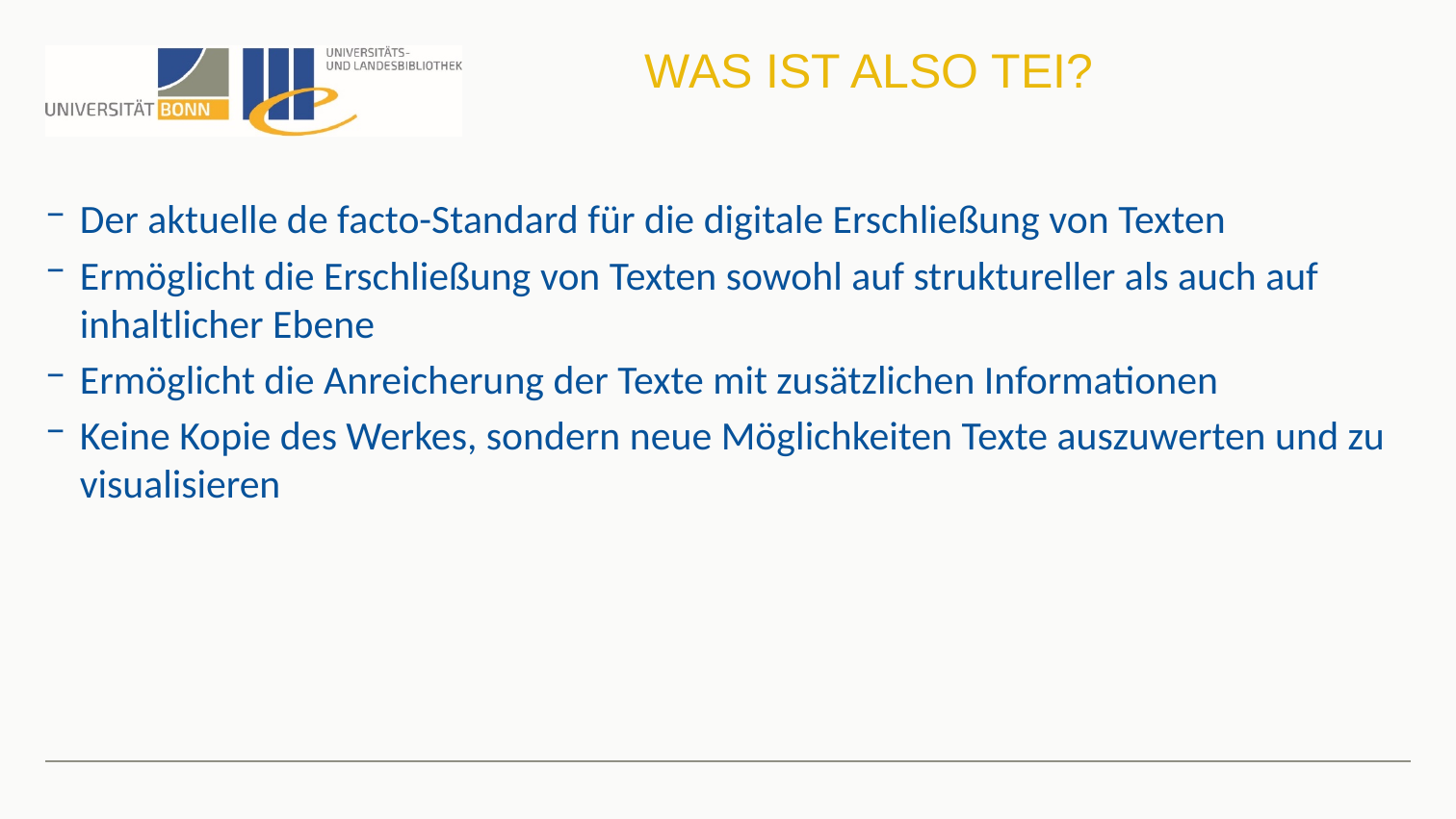

# Was ist Also TEI?
Der aktuelle de facto-Standard für die digitale Erschließung von Texten
Ermöglicht die Erschließung von Texten sowohl auf struktureller als auch auf inhaltlicher Ebene
Ermöglicht die Anreicherung der Texte mit zusätzlichen Informationen
Keine Kopie des Werkes, sondern neue Möglichkeiten Texte auszuwerten und zu visualisieren